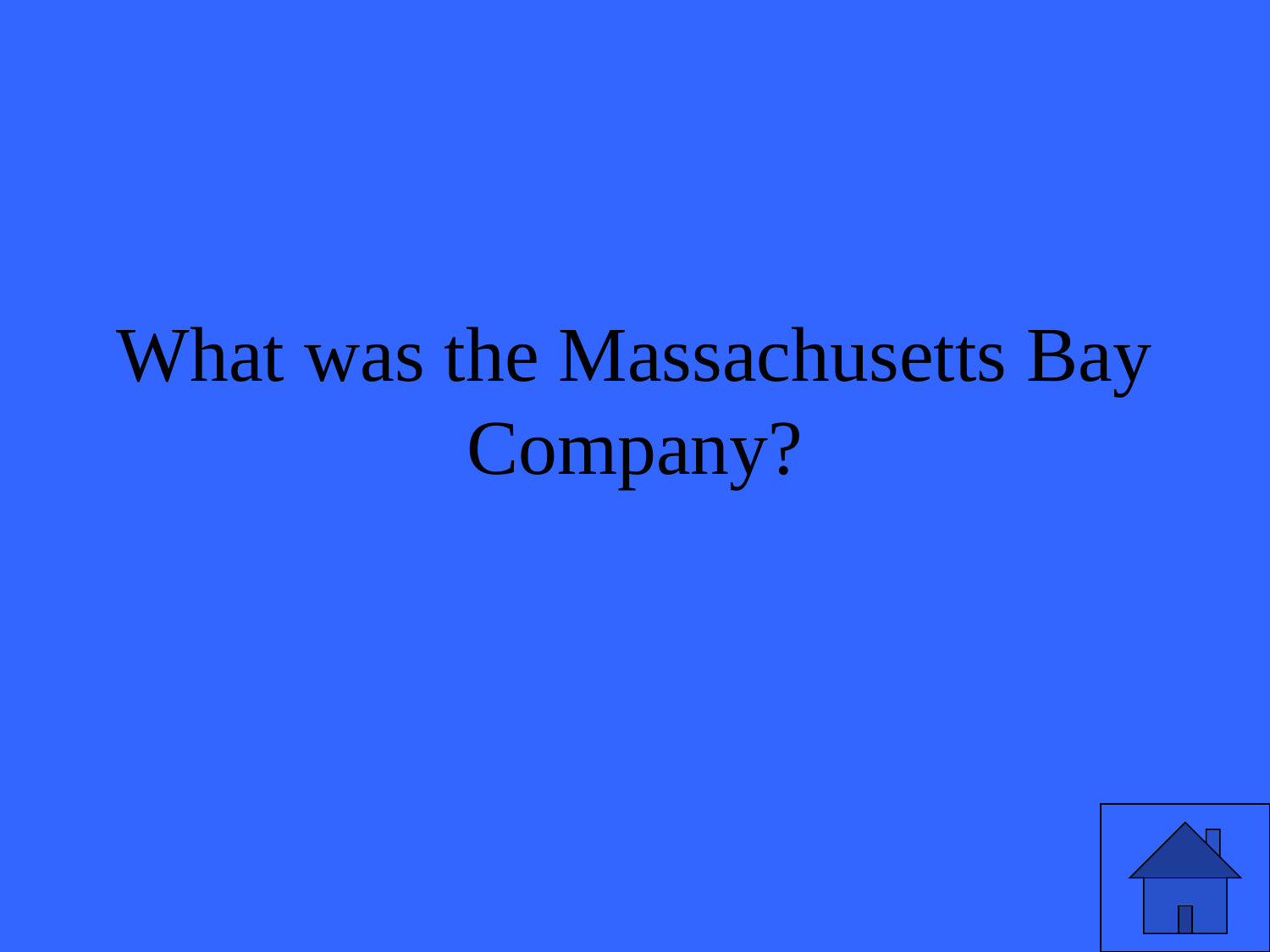

# What was the Massachusetts Bay Company?